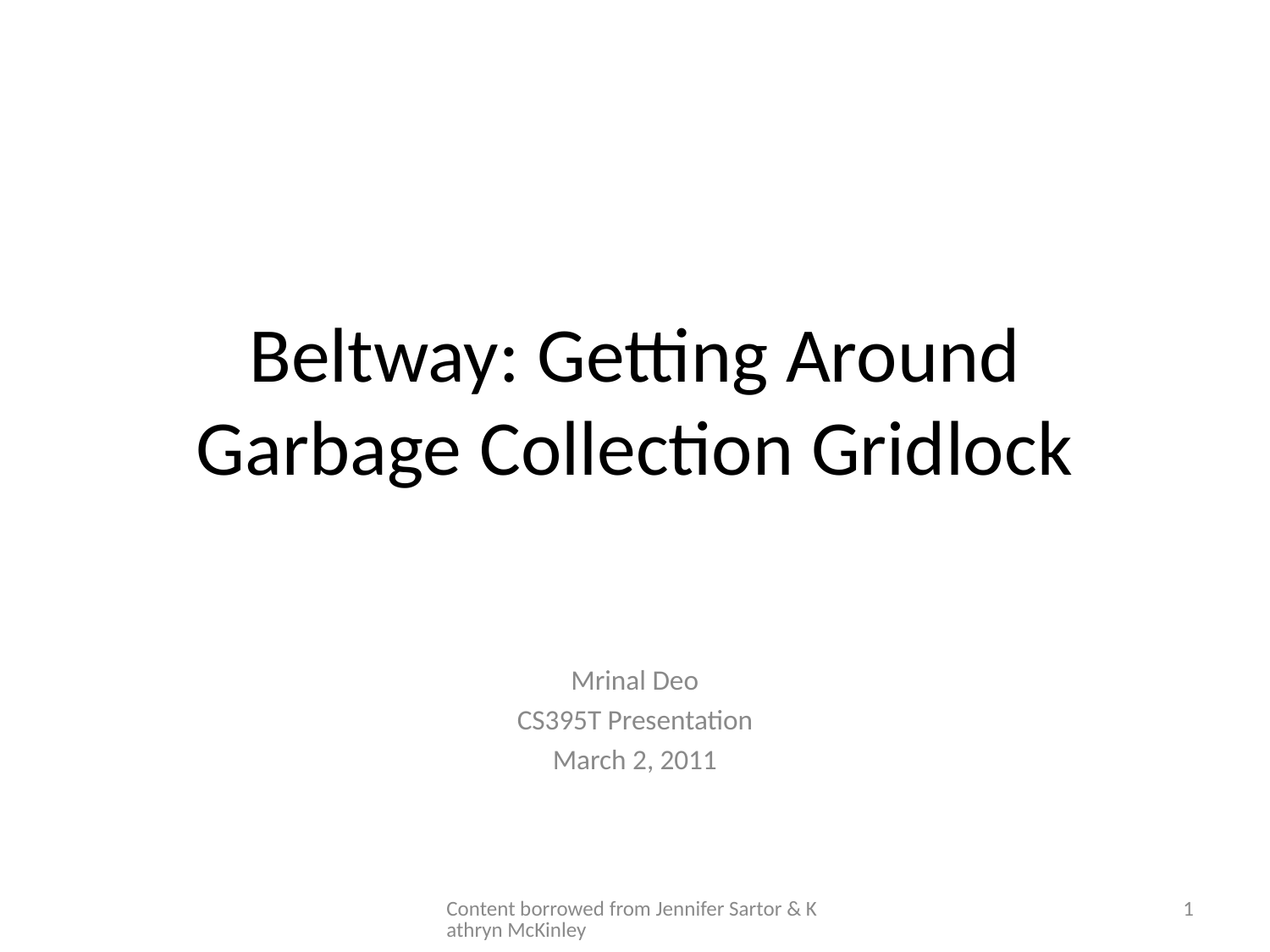

# Beltway: Getting Around Garbage Collection Gridlock
Mrinal Deo
CS395T Presentation
March 2, 2011
Content borrowed from Jennifer Sartor & Kathryn McKinley
1